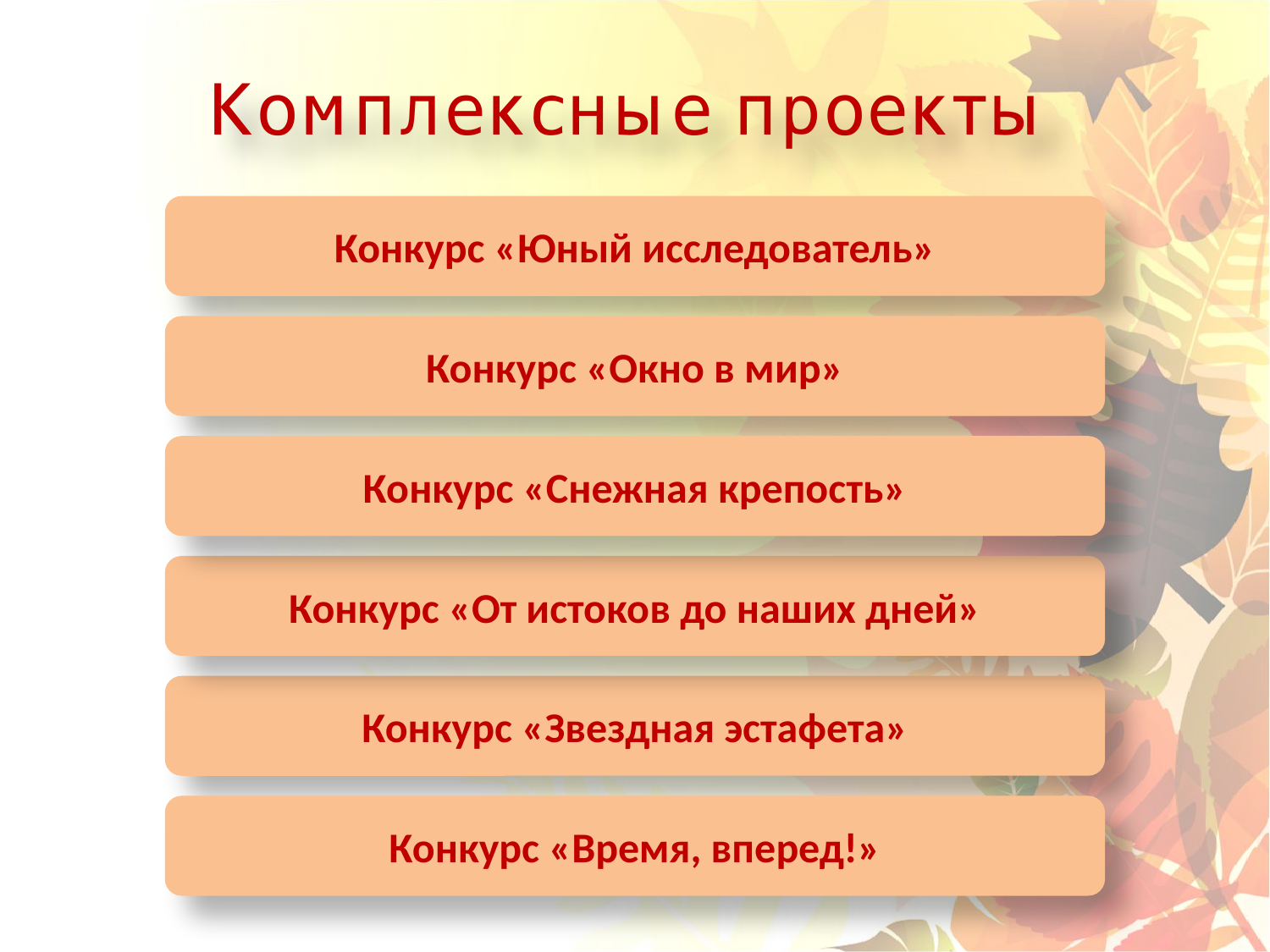

Комплексные проекты
Конкурс «Юный исследователь»
Конкурс «Окно в мир»
Конкурс «Снежная крепость»
Конкурс «От истоков до наших дней»
Конкурс «Звездная эстафета»
Конкурс «Время, вперед!»